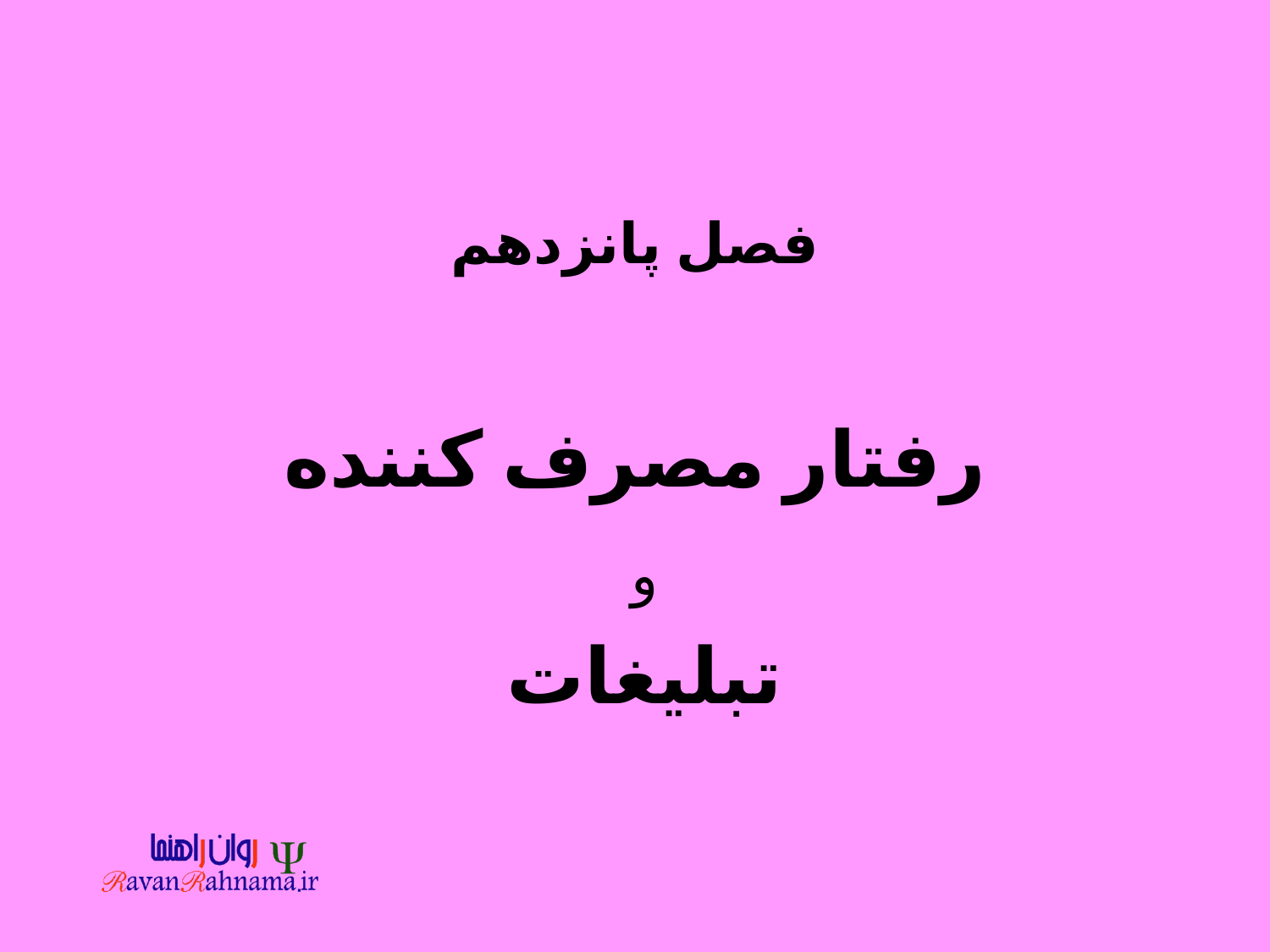

#
فصل پانزدهم

رفتار مصرف كننده
 و
 تبليغات